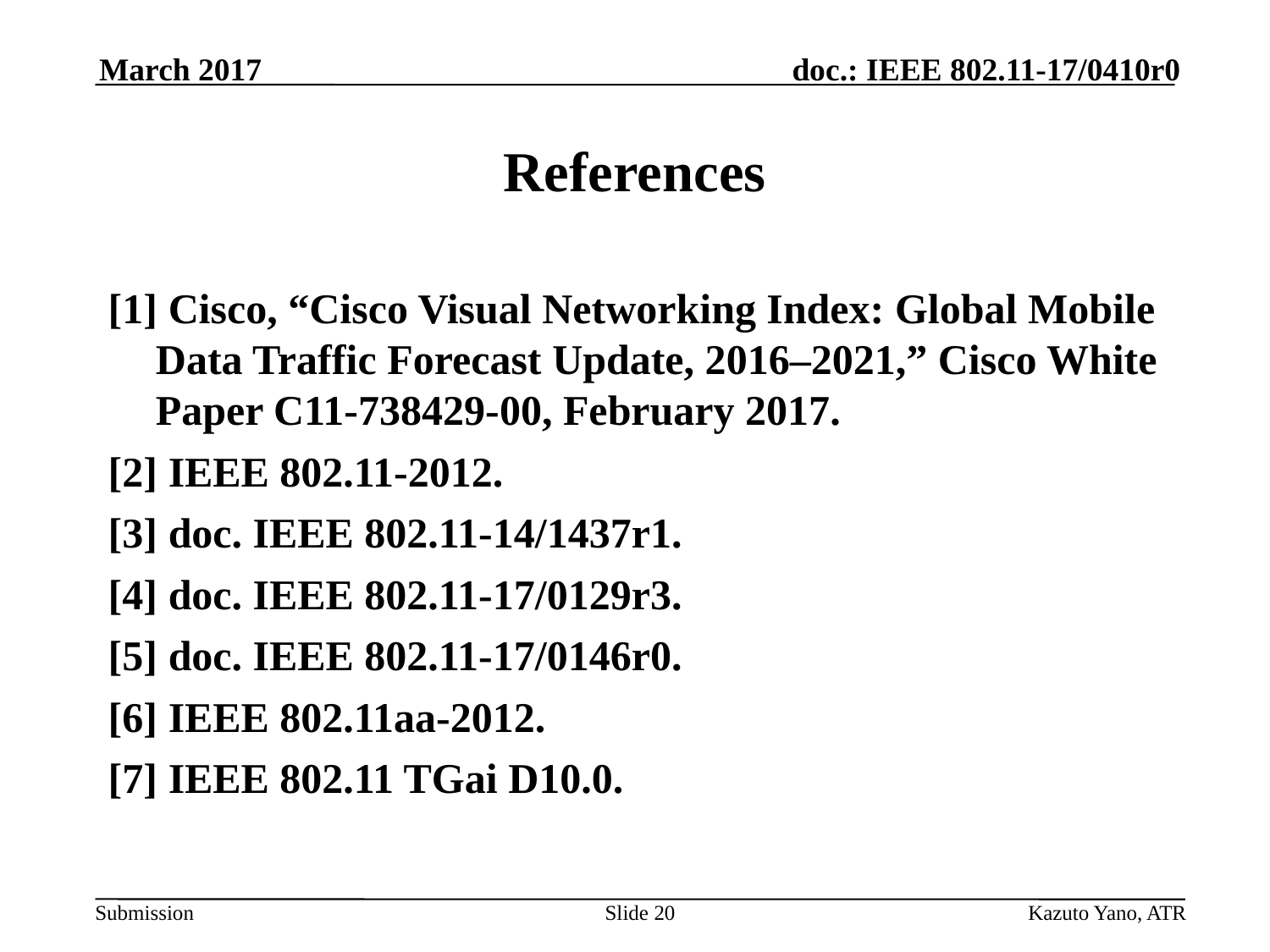

March 2017
# References
[1] Cisco, “Cisco Visual Networking Index: Global Mobile Data Traffic Forecast Update, 2016–2021,” Cisco White Paper C11-738429-00, February 2017.
[2] IEEE 802.11-2012.
[3] doc. IEEE 802.11-14/1437r1.
[4] doc. IEEE 802.11-17/0129r3.
[5] doc. IEEE 802.11-17/0146r0.
[6] IEEE 802.11aa-2012.
[7] IEEE 802.11 TGai D10.0.

Slide 20
Kazuto Yano, ATR